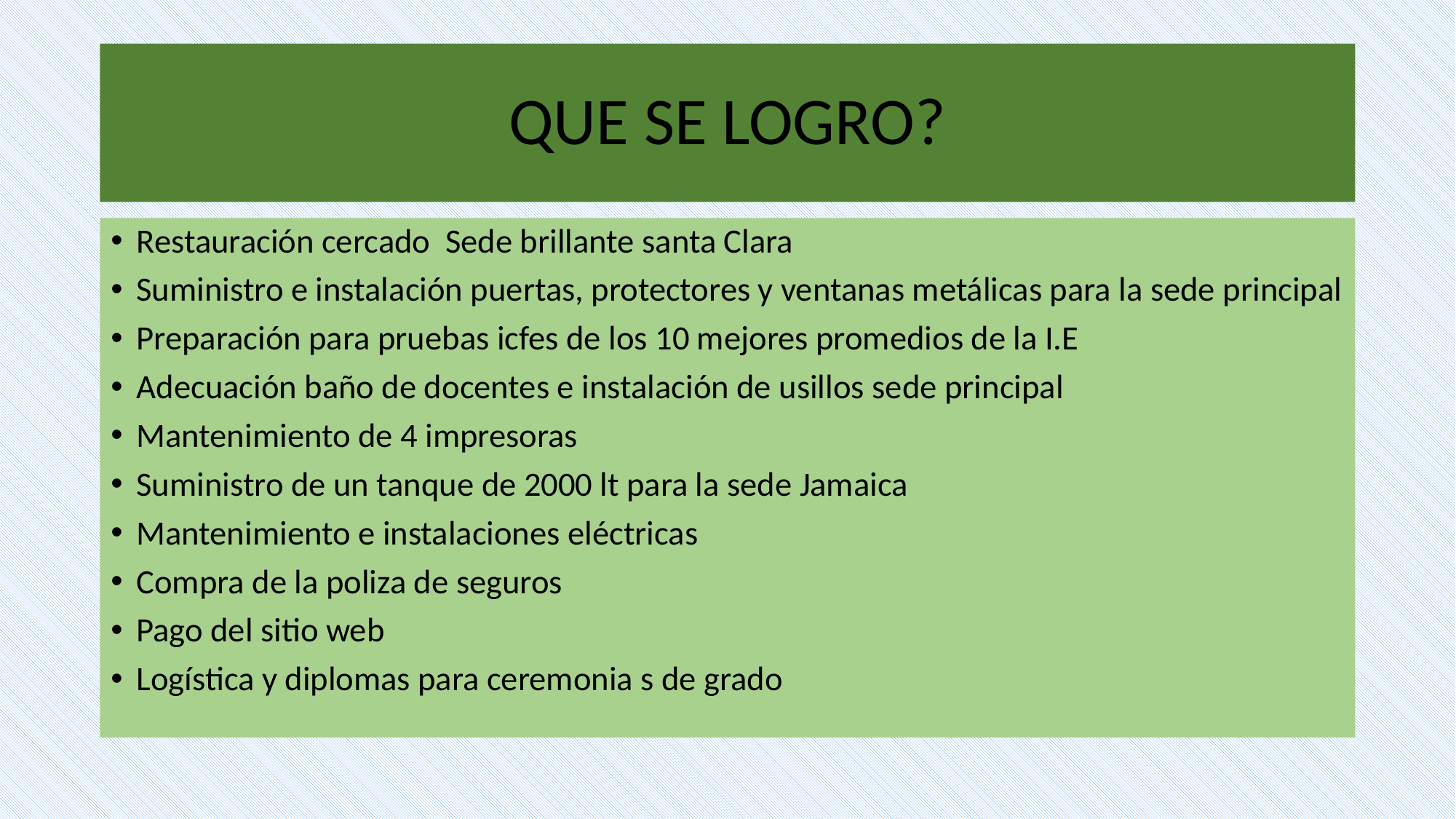

# QUE SE LOGRO?
Restauración cercado  Sede brillante santa Clara
Suministro e instalación puertas, protectores y ventanas metálicas para la sede principal
Preparación para pruebas icfes de los 10 mejores promedios de la I.E
Adecuación baño de docentes e instalación de usillos sede principal
Mantenimiento de 4 impresoras
Suministro de un tanque de 2000 lt para la sede Jamaica
Mantenimiento e instalaciones eléctricas
Compra de la poliza de seguros
Pago del sitio web
Logística y diplomas para ceremonia s de grado